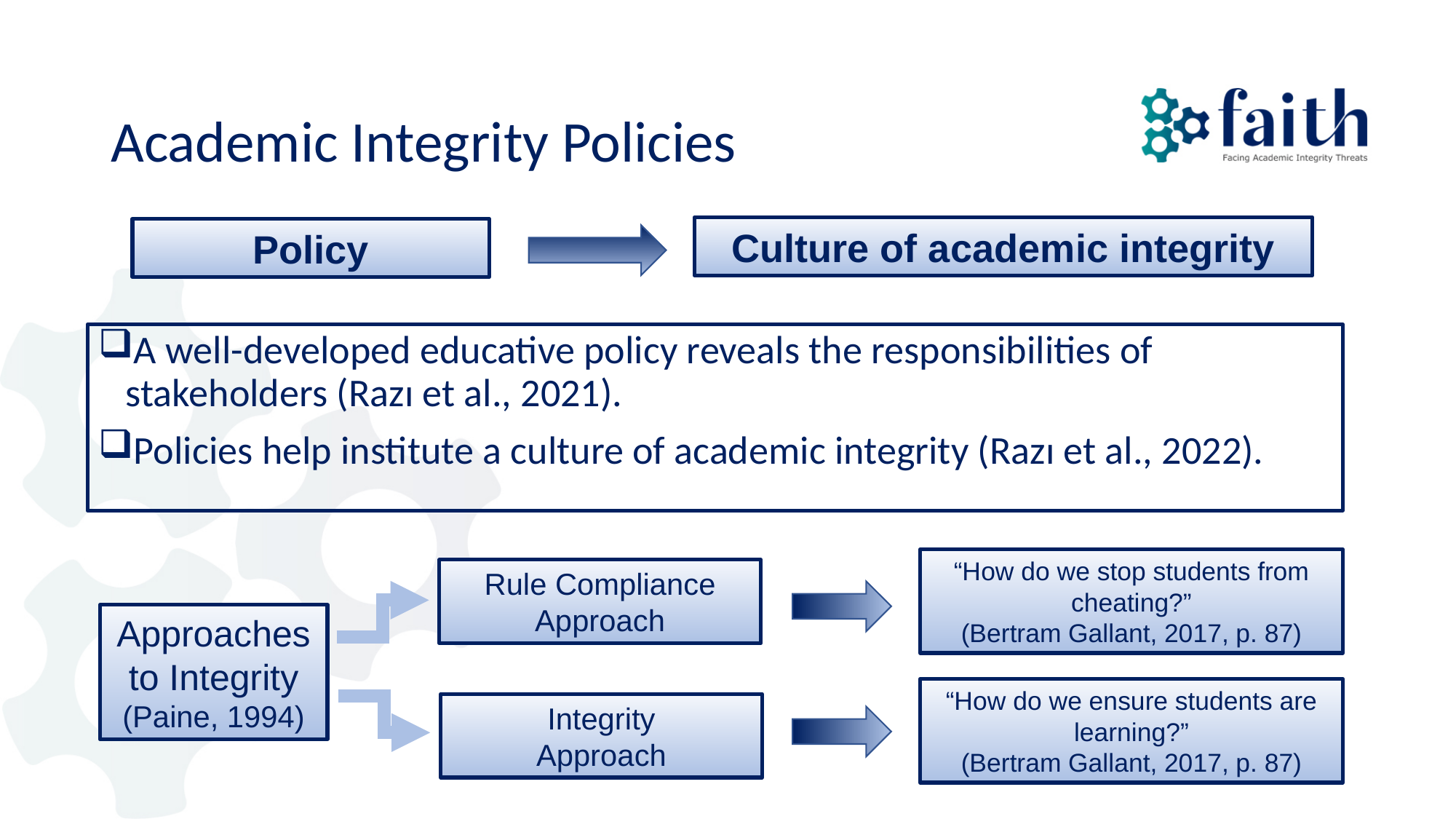

# Academic Integrity Policies
Culture of academic integrity
Policy

A well-developed educative policy reveals the responsibilities of stakeholders (Razı et al., 2021).
Policies help institute a culture of academic integrity (Razı et al., 2022).
“How do we stop students from cheating?”
(Bertram Gallant, 2017, p. 87)
Rule Compliance Approach

Approaches to Integrity
(Paine, 1994)
“How do we ensure students are learning?”
(Bertram Gallant, 2017, p. 87)
Integrity
Approach